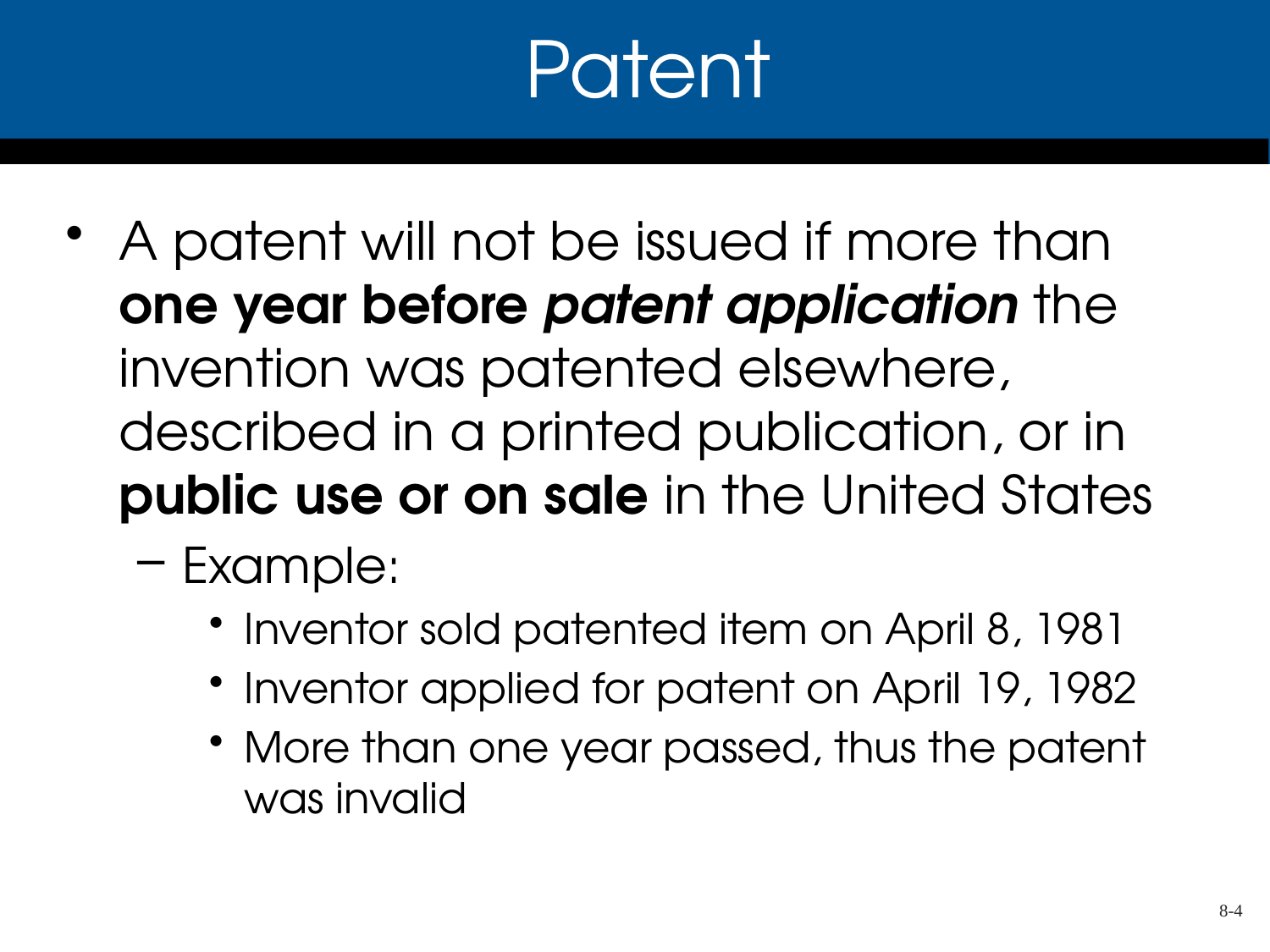

Patent
A patent will not be issued if more than one year before patent application the invention was patented elsewhere, described in a printed publication, or in public use or on sale in the United States
Example:
Inventor sold patented item on April 8, 1981
Inventor applied for patent on April 19, 1982
More than one year passed, thus the patent was invalid